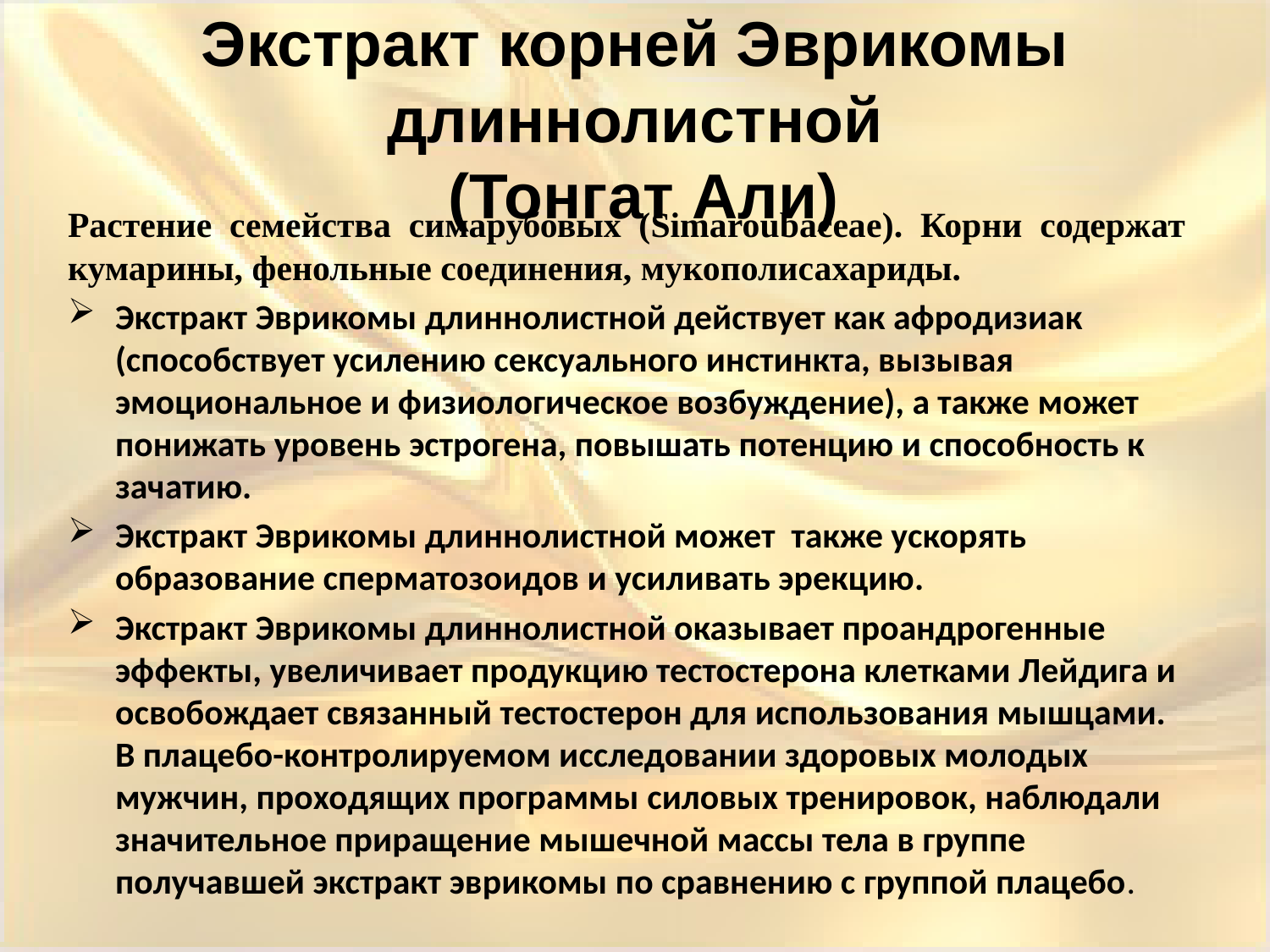

# Экстракт корней Эврикомы длиннолистной (Тонгат Али)
Растение семейства симарубовых (Simaroubaceae). Корни содержат кумарины, фенольные соединения, мукополисахариды.
Экстракт Эврикомы длиннолистной действует как афродизиак (способствует усилению сексуального инстинкта, вызывая эмоциональное и физиологическое возбуждение), а также может понижать уровень эстрогена, повышать потенцию и способность к зачатию.
Экстракт Эврикомы длиннолистной может  также ускорять образование сперматозоидов и усиливать эрекцию.
Экстракт Эврикомы длиннолистной оказывает проандрогенные эффекты, увеличивает продукцию тестостерона клетками Лейдига и освобождает связанный тестостерон для использования мышцами. В плацебо-контролируемом исследовании здоровых молодых мужчин, проходящих программы силовых тренировок, наблюдали значительное приращение мышечной массы тела в группе получавшей экстракт эврикомы по сравнению с группой плацебо.